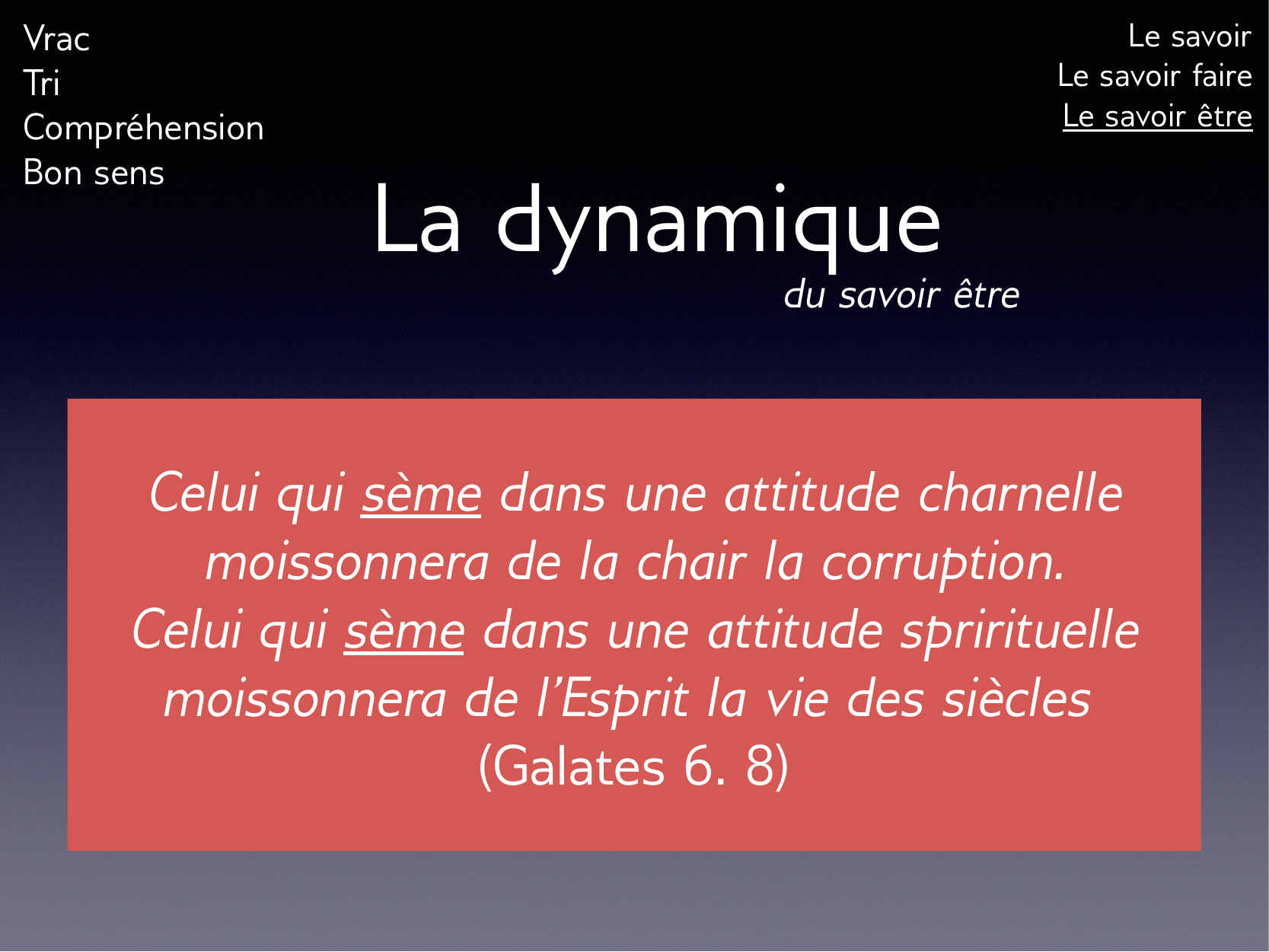

Vrac
Tri
Compréhension
Bon sens
Le savoir
Le savoir faire
Le savoir être
# La dynamique
du savoir être
Celui qui sème dans une attitude charnelle moissonnera de la chair la corruption.
Celui qui sème dans une attitude sprirituelle moissonnera de l’Esprit la vie des siècles
(Galates 6. 8)